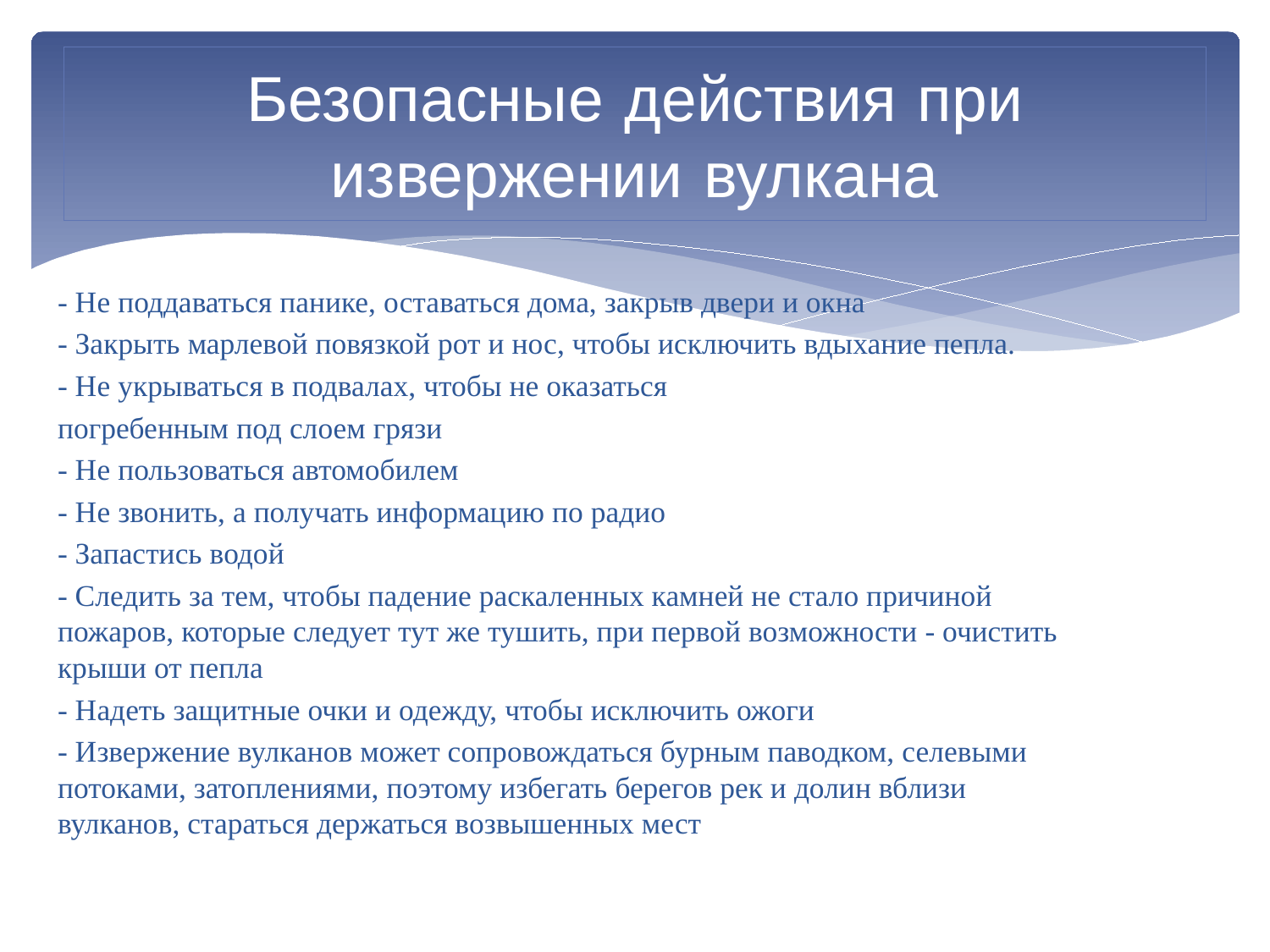

# Безопасные действия при извержении вулкана
- Не поддаваться панике, оставаться дома, закрыв двери и окна
- Закрыть марлевой повязкой рот и нос, чтобы исключить вдыхание пепла.
- Не укрываться в подвалах, чтобы не оказаться
погребенным под слоем грязи
- Не пользоваться автомобилем
- Не звонить, а получать информацию по радио
- Запастись водой
- Следить за тем, чтобы падение раскаленных камней не стало причиной пожаров, которые следует тут же тушить, при первой возможности - очистить крыши от пепла
- Надеть защитные очки и одежду, чтобы исключить ожоги
- Извержение вулканов может сопровождаться бурным паводком, селевыми потоками, затоплениями, поэтому избегать берегов рек и долин вблизи вулканов, стараться держаться возвышенных мест